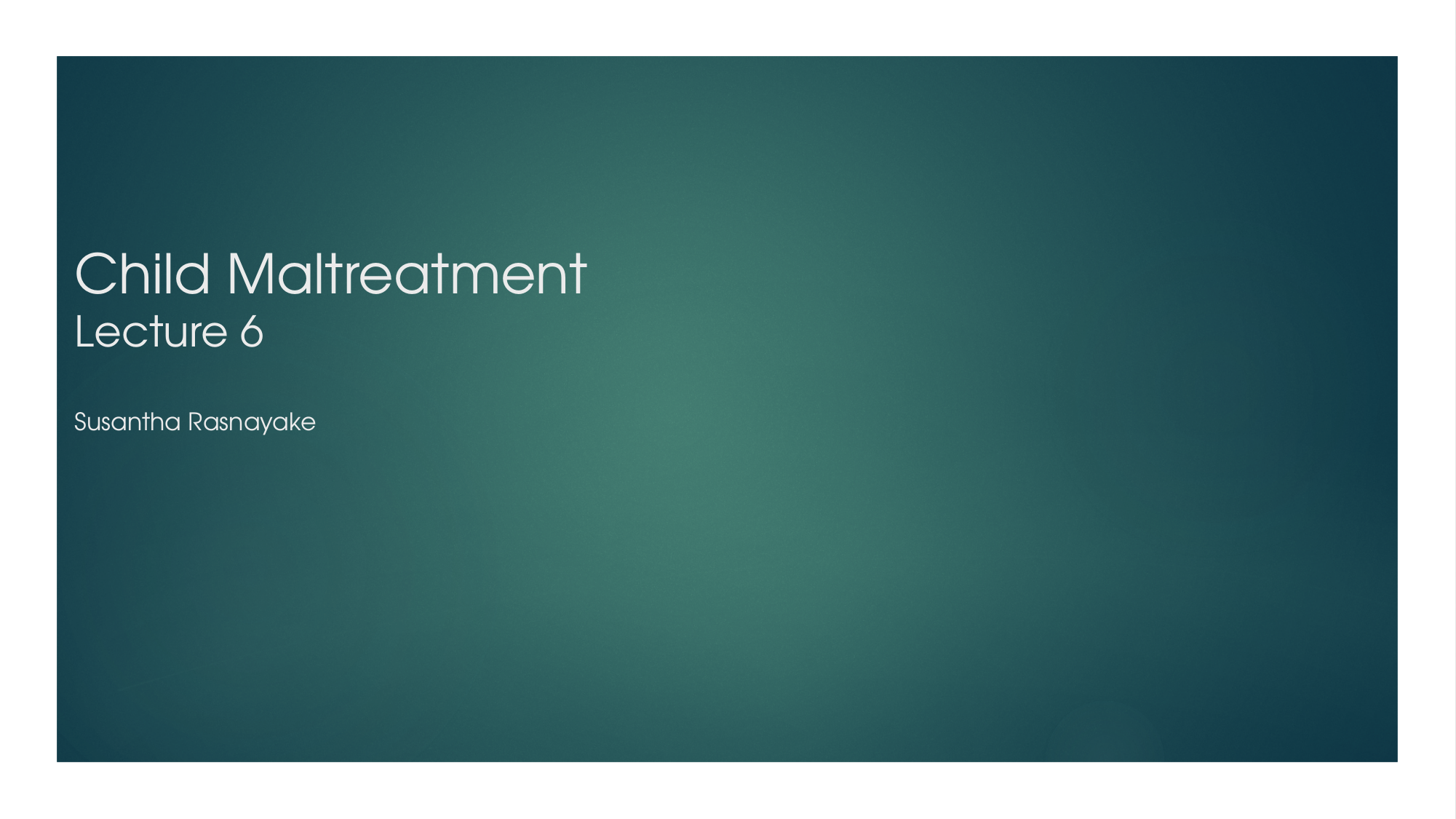

# Child Maltreatment Lecture 6 Susantha Rasnayake